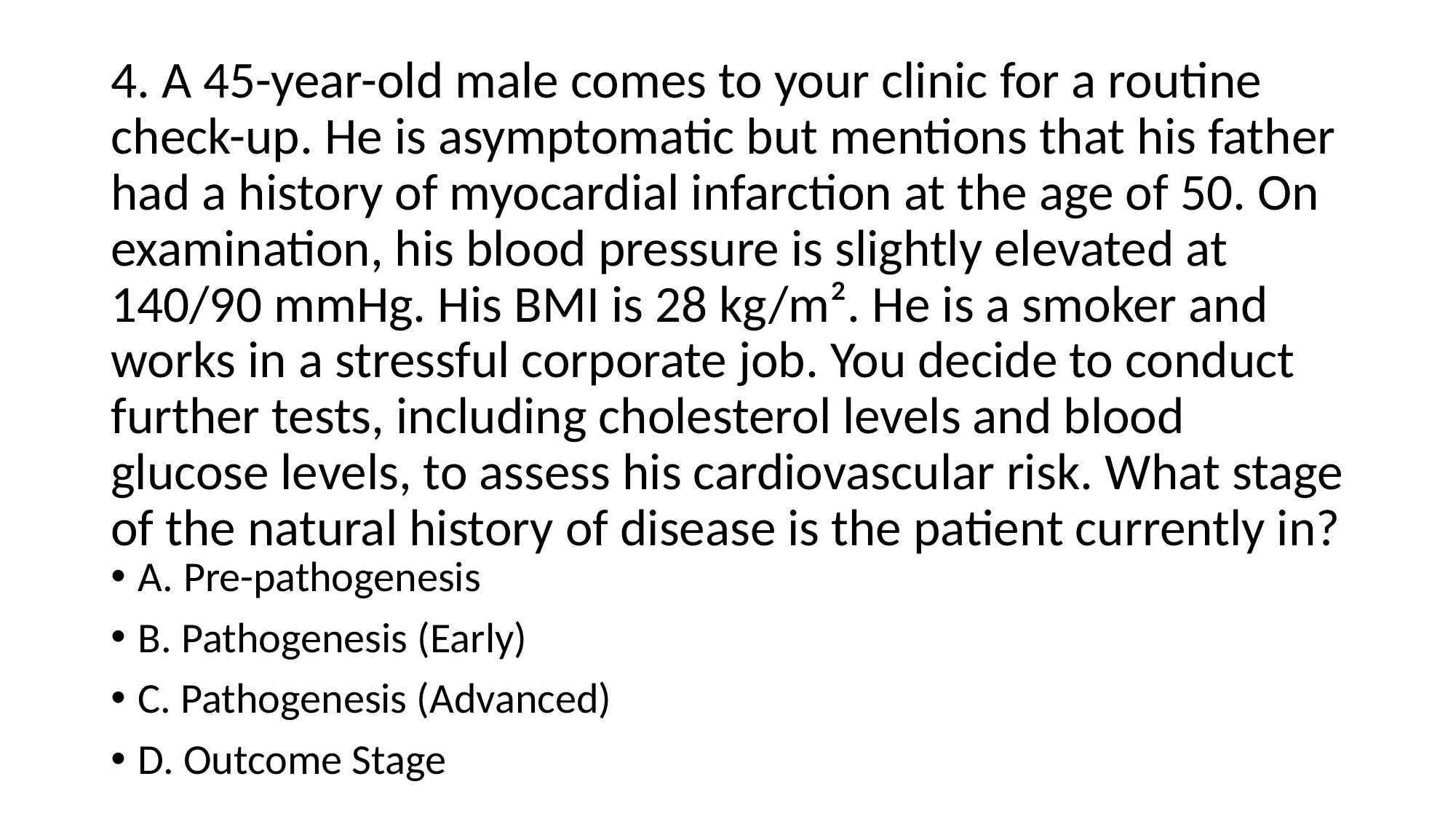

# 4. A 45-year-old male comes to your clinic for a routine check-up. He is asymptomatic but mentions that his father had a history of myocardial infarction at the age of 50. On examination, his blood pressure is slightly elevated at 140/90 mmHg. His BMI is 28 kg/m². He is a smoker and works in a stressful corporate job. You decide to conduct further tests, including cholesterol levels and blood glucose levels, to assess his cardiovascular risk. What stage of the natural history of disease is the patient currently in?
A. Pre-pathogenesis
B. Pathogenesis (Early)
C. Pathogenesis (Advanced)
D. Outcome Stage